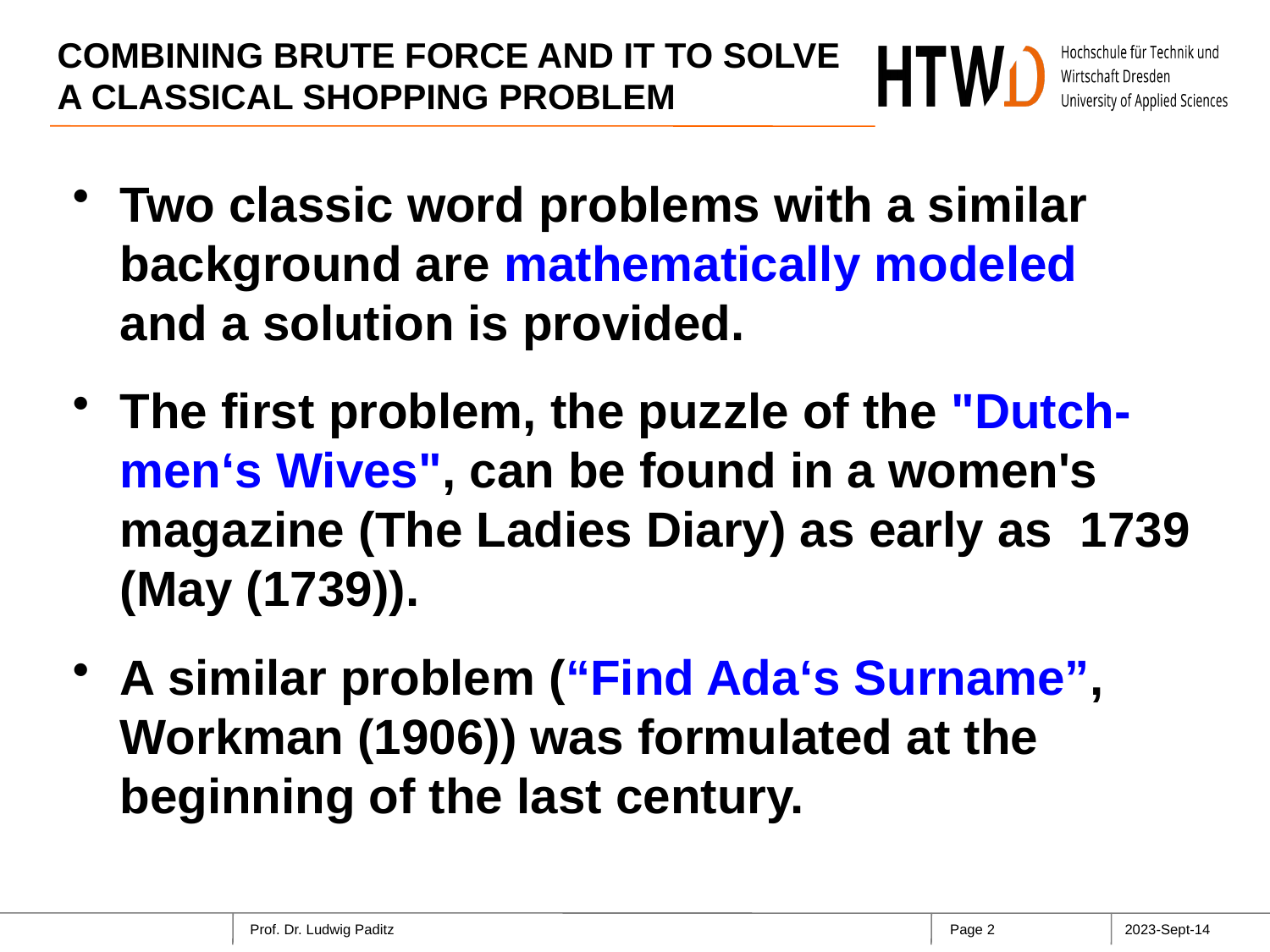

COMBINING BRUTE FORCE AND IT TO SOLVE A CLASSICAL SHOPPING PROBLEM

Two classic word problems with a similar background are mathematically modeled   and a solution is provided.

The first problem, the puzzle of the "Dutch-men‘s Wives", can be found in a women's magazine (The Ladies Diary) as early as  1739 (May (1739)).

A similar problem (“Find Ada‘s Surname”, Workman (1906)) was formulated at the beginning of the last century.